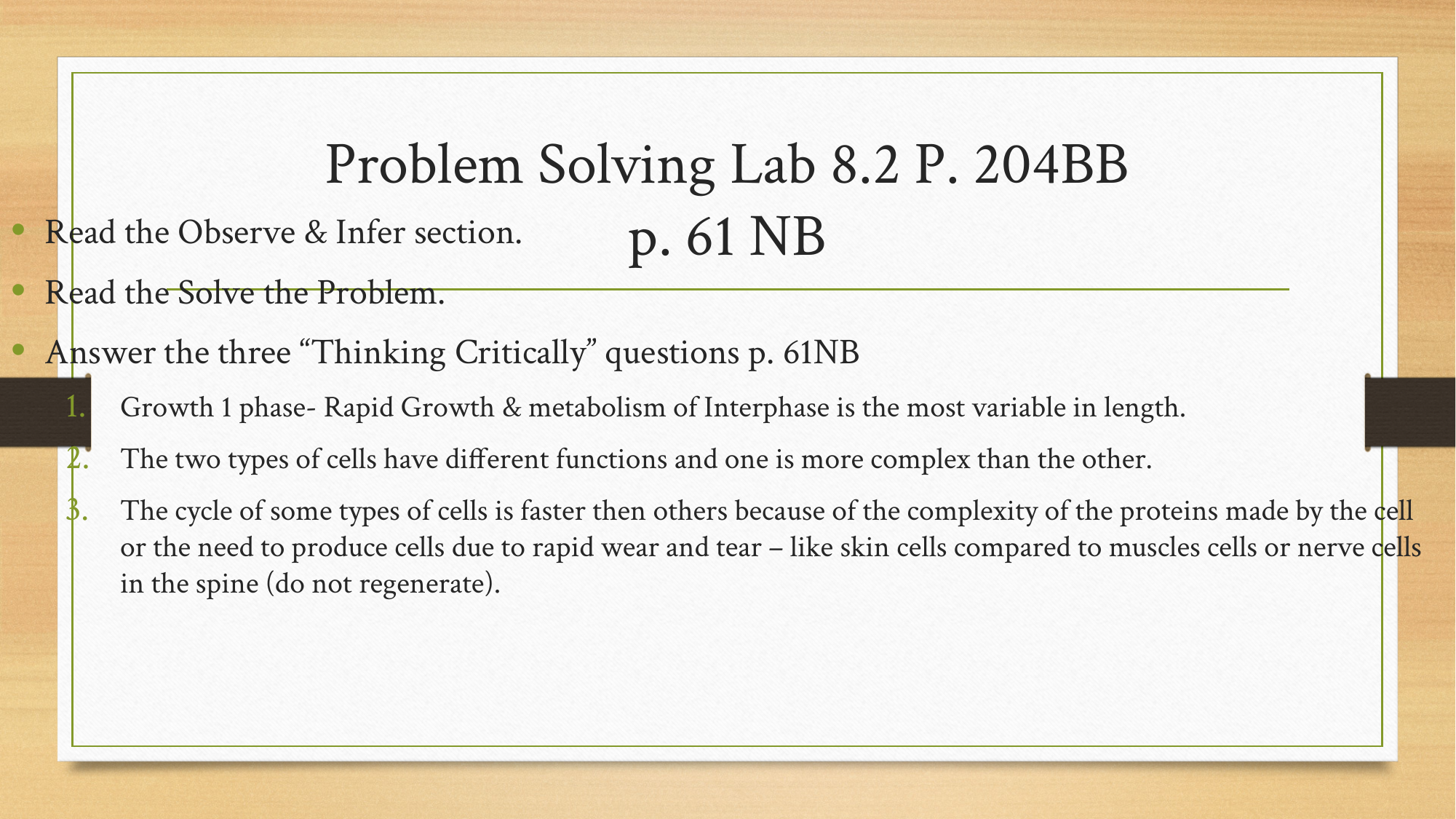

# Problem Solving Lab 8.2 P. 204BB p. 61 NB
Read the Observe & Infer section.
Read the Solve the Problem.
Answer the three “Thinking Critically” questions p. 61NB
Growth 1 phase- Rapid Growth & metabolism of Interphase is the most variable in length.
The two types of cells have different functions and one is more complex than the other.
The cycle of some types of cells is faster then others because of the complexity of the proteins made by the cell or the need to produce cells due to rapid wear and tear – like skin cells compared to muscles cells or nerve cells in the spine (do not regenerate).